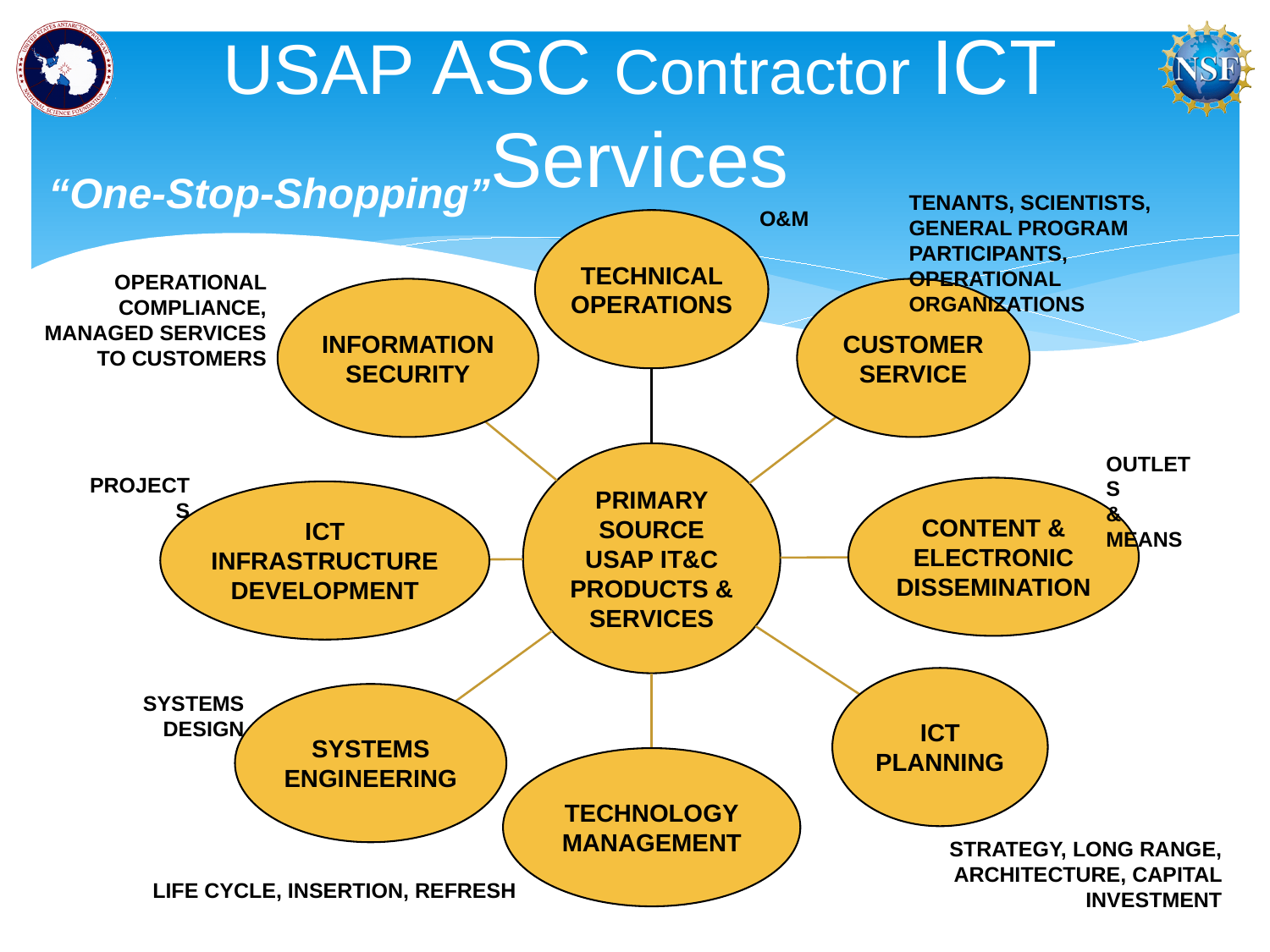

# USAP ASC Contractor ICT Services
“One-Stop-Shopping”
TENANTS, SCIENTISTS, GENERAL PROGRAM PARTICIPANTS, OPERATIONAL ORGANIZATIONS
O&M
PRIMARY SOURCE
USAP IT&C
PRODUCTS &
SERVICES

TECHNICAL OPERATIONS

CUSTOMER SERVICE

CONTENT &
ELECTRONIC
DISSEMINATION

ICT
PLANNING

TECHNOLOGY
MANAGEMENT

SYSTEMS
ENGINEERING

ICT
INFRASTRUCTURE
DEVELOPMENT

INFORMATION
SECURITY
OPERATIONAL COMPLIANCE, MANAGED SERVICES TO CUSTOMERS
OUTLETS
& MEANS
PROJECTS
SYSTEMS DESIGN
STRATEGY, LONG RANGE, ARCHITECTURE, CAPITAL INVESTMENT
14
LIFE CYCLE, INSERTION, REFRESH